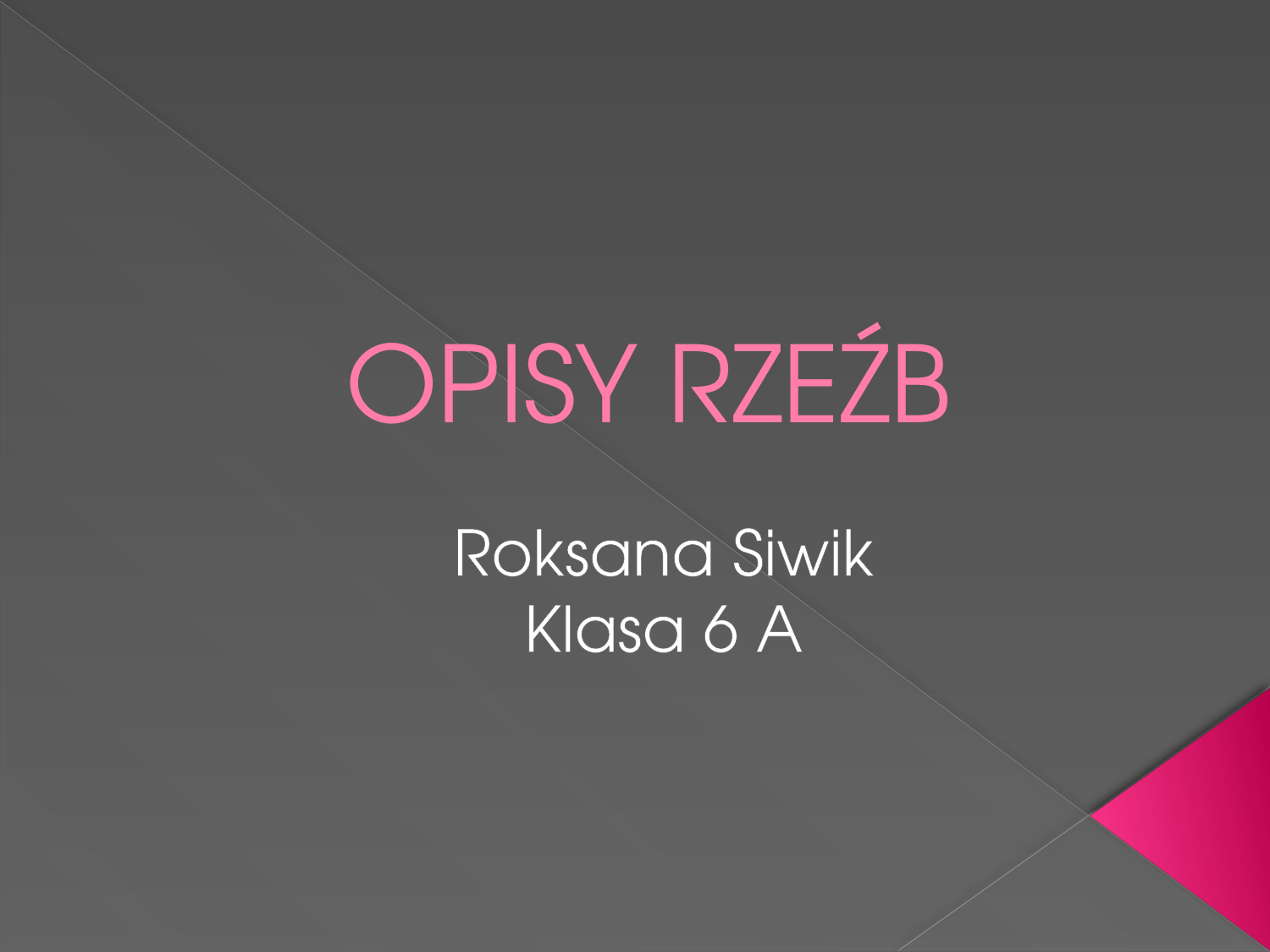

# OPISY RZEŹB
Roksana Siwik
Klasa 6 A